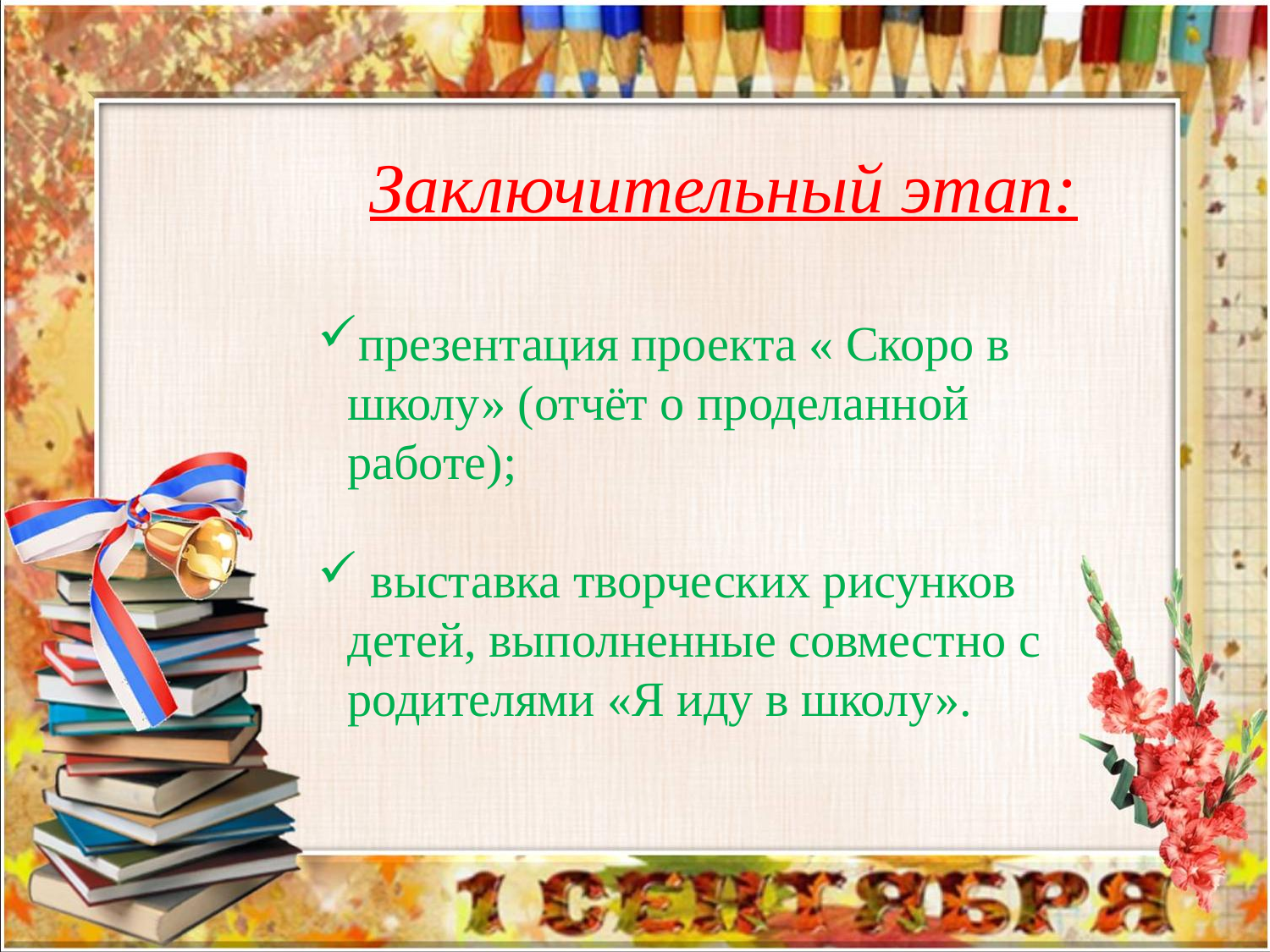

Заключительный этап:

презентация проекта « Скоро в школу» (отчёт о проделанной работе);

 выставка творческих рисунков детей, выполненные совместно с родителями «Я иду в школу».